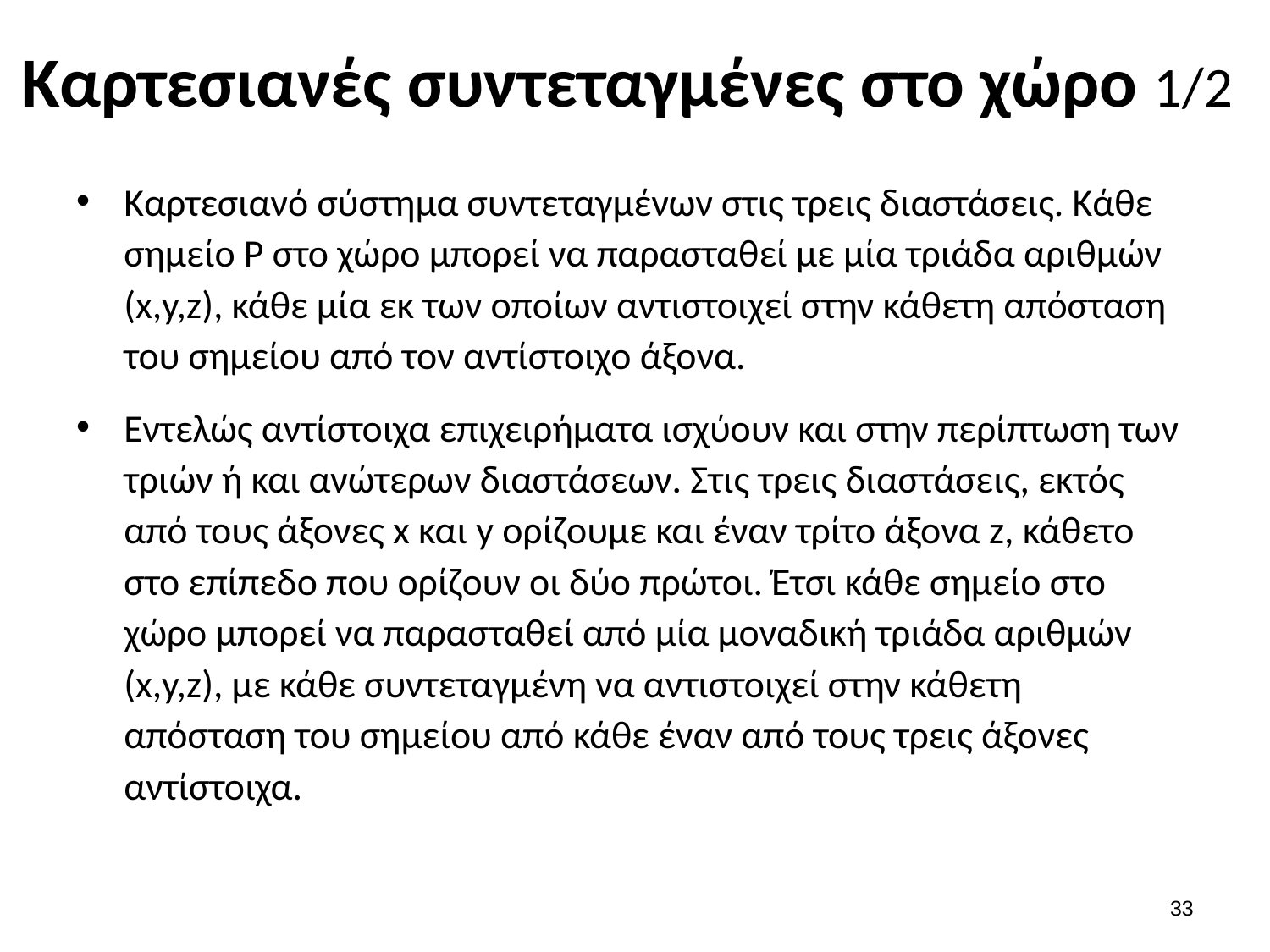

# Καρτεσιανές συντεταγμένες στο χώρο 1/2
Καρτεσιανό σύστημα συντεταγμένων στις τρεις διαστάσεις. Κάθε σημείο P στο χώρο μπορεί να παρασταθεί με μία τριάδα αριθμών (x,y,z), κάθε μία εκ των οποίων αντιστοιχεί στην κάθετη απόσταση του σημείου από τον αντίστοιχο άξονα.
Εντελώς αντίστοιχα επιχειρήματα ισχύουν και στην περίπτωση των τριών ή και ανώτερων διαστάσεων. Στις τρεις διαστάσεις, εκτός από τους άξονες x και y ορίζουμε και έναν τρίτο άξονα z, κάθετο στο επίπεδο που ορίζουν οι δύο πρώτοι. Έτσι κάθε σημείο στο χώρο μπορεί να παρασταθεί από μία μοναδική τριάδα αριθμών (x,y,z), με κάθε συντεταγμένη να αντιστοιχεί στην κάθετη απόσταση του σημείου από κάθε έναν από τους τρεις άξονες αντίστοιχα.
33